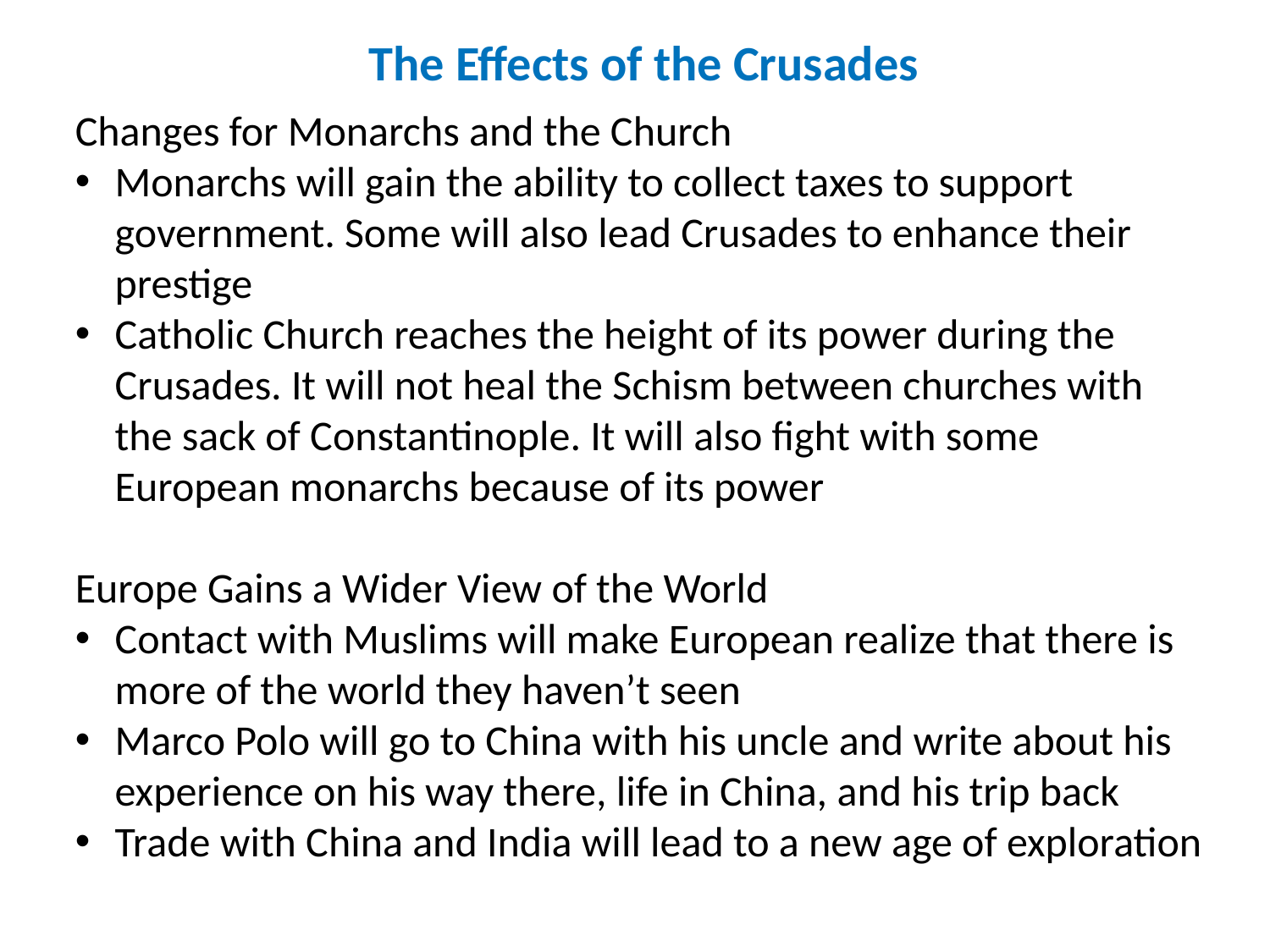

The Effects of the Crusades
Changes for Monarchs and the Church
Monarchs will gain the ability to collect taxes to support government. Some will also lead Crusades to enhance their prestige
Catholic Church reaches the height of its power during the Crusades. It will not heal the Schism between churches with the sack of Constantinople. It will also fight with some European monarchs because of its power

Europe Gains a Wider View of the World
Contact with Muslims will make European realize that there is more of the world they haven’t seen
Marco Polo will go to China with his uncle and write about his experience on his way there, life in China, and his trip back
Trade with China and India will lead to a new age of exploration